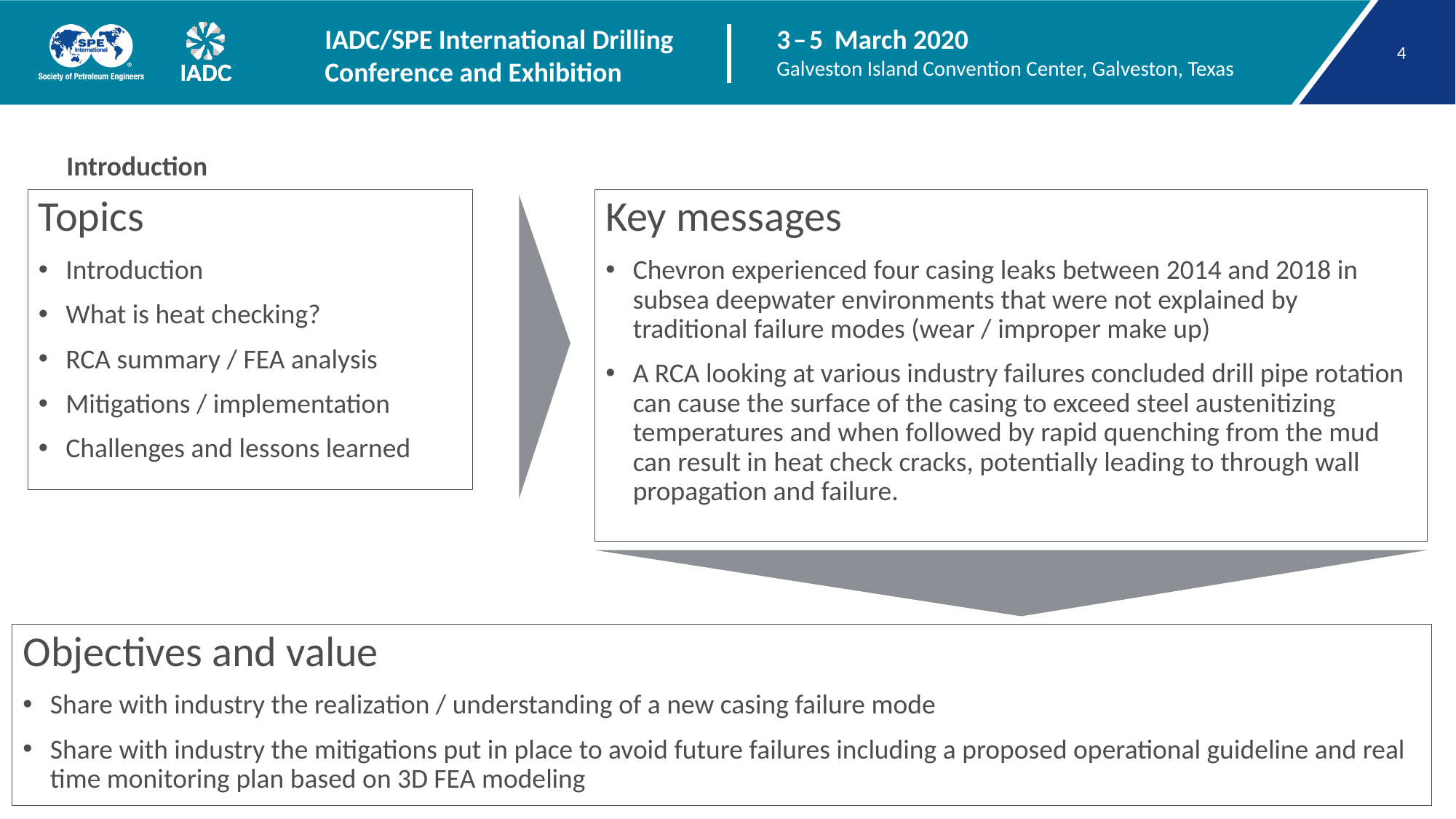

# Introduction
Topics
Introduction
What is heat checking?
RCA summary / FEA analysis
Mitigations / implementation
Challenges and lessons learned
Key messages
Chevron experienced four casing leaks between 2014 and 2018 in subsea deepwater environments that were not explained by traditional failure modes (wear / improper make up)
A RCA looking at various industry failures concluded drill pipe rotation can cause the surface of the casing to exceed steel austenitizing temperatures and when followed by rapid quenching from the mud can result in heat check cracks, potentially leading to through wall propagation and failure.

Objectives and value
Share with industry the realization / understanding of a new casing failure mode
Share with industry the mitigations put in place to avoid future failures including a proposed operational guideline and real time monitoring plan based on 3D FEA modeling